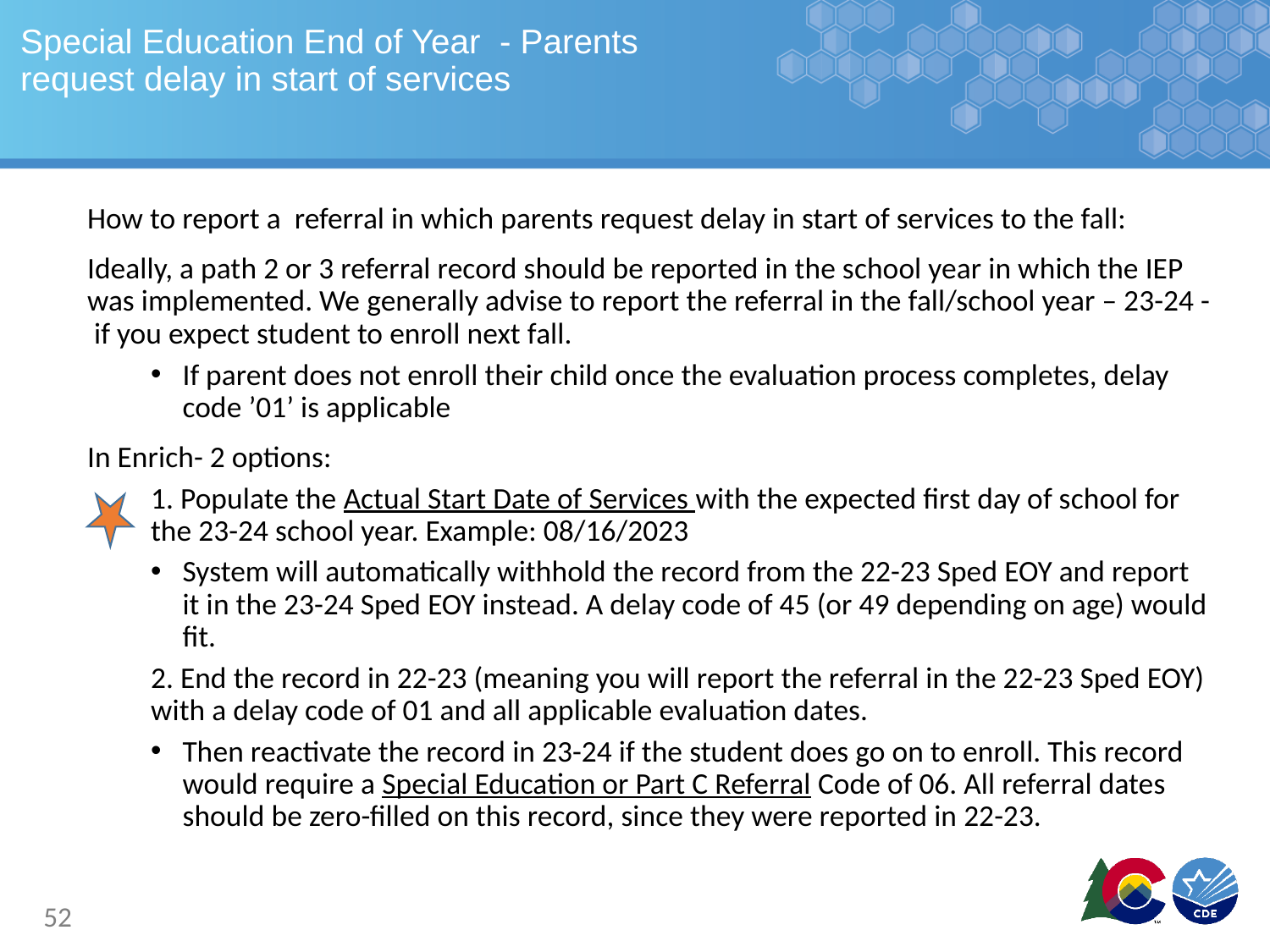

# Special Education End of Year  - Parents request delay in start of services
How to report a  referral in which parents request delay in start of services to the fall:
Ideally, a path 2 or 3 referral record should be reported in the school year in which the IEP was implemented. We generally advise to report the referral in the fall/school year – 23-24 -  if you expect student to enroll next fall.
If parent does not enroll their child once the evaluation process completes, delay code ’01’ is applicable
In Enrich- 2 options:
1. Populate the Actual Start Date of Services with the expected first day of school for the 23-24 school year. Example: 08/16/2023
System will automatically withhold the record from the 22-23 Sped EOY and report it in the 23-24 Sped EOY instead. A delay code of 45 (or 49 depending on age) would fit.
2. End the record in 22-23 (meaning you will report the referral in the 22-23 Sped EOY) with a delay code of 01 and all applicable evaluation dates.
Then reactivate the record in 23-24 if the student does go on to enroll. This record would require a Special Education or Part C Referral Code of 06. All referral dates should be zero-filled on this record, since they were reported in 22-23.

52